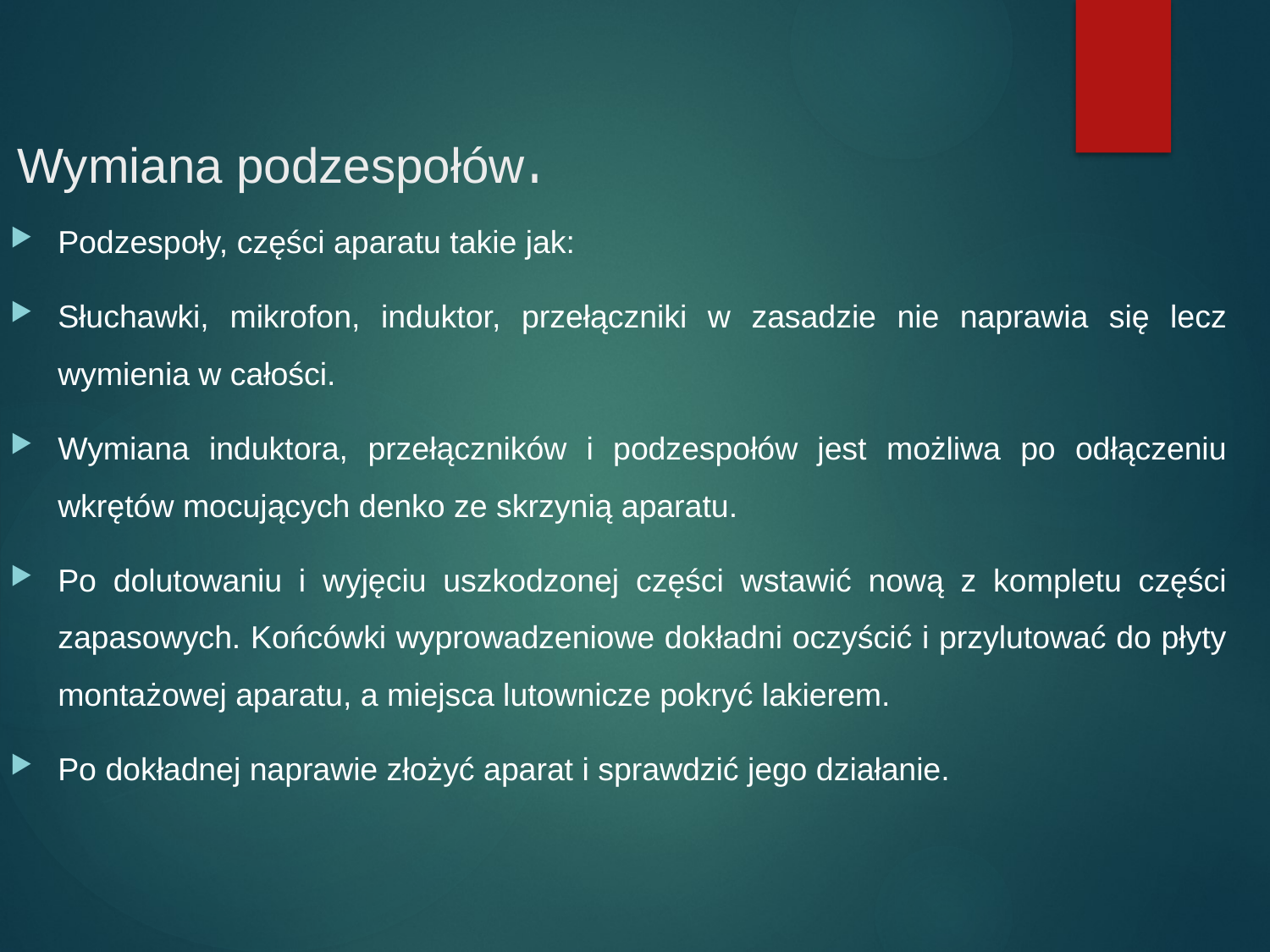

# Wymiana podzespołów.
Podzespoły, części aparatu takie jak:
Słuchawki, mikrofon, induktor, przełączniki w zasadzie nie naprawia się lecz wymienia w całości.
Wymiana induktora, przełączników i podzespołów jest możliwa po odłączeniu wkrętów mocujących denko ze skrzynią aparatu.
Po dolutowaniu i wyjęciu uszkodzonej części wstawić nową z kompletu części zapasowych. Końcówki wyprowadzeniowe dokładni oczyścić i przylutować do płyty montażowej aparatu, a miejsca lutownicze pokryć lakierem.
Po dokładnej naprawie złożyć aparat i sprawdzić jego działanie.